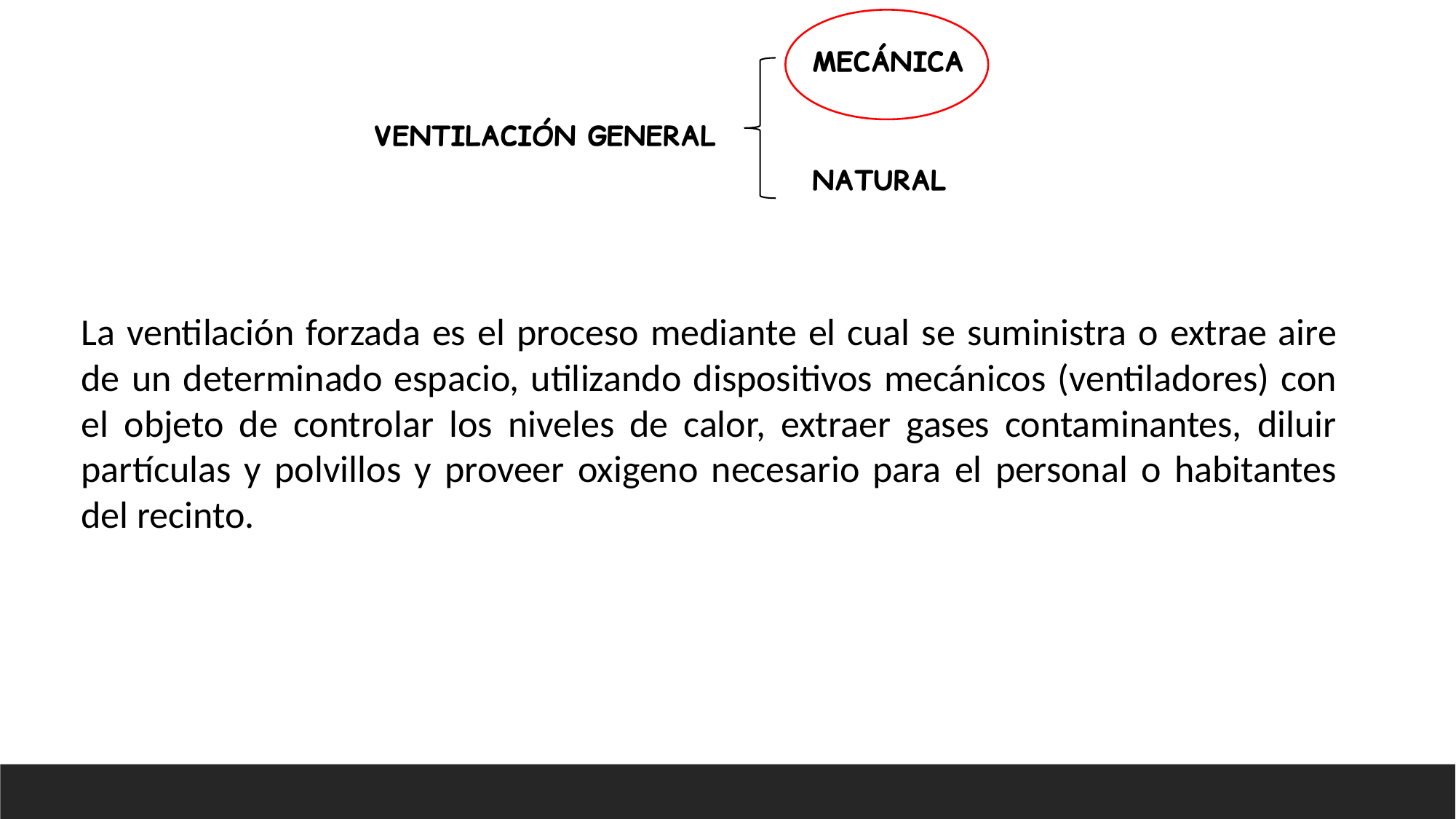

MECÁNICA

VENTILACIÓN GENERAL
NATURAL
La ventilación forzada es el proceso mediante el cual se suministra o extrae aire de un determinado espacio, utilizando dispositivos mecánicos (ventiladores) con el objeto de controlar los niveles de calor, extraer gases contaminantes, diluir partículas y polvillos y proveer oxigeno necesario para el personal o habitantes del recinto.